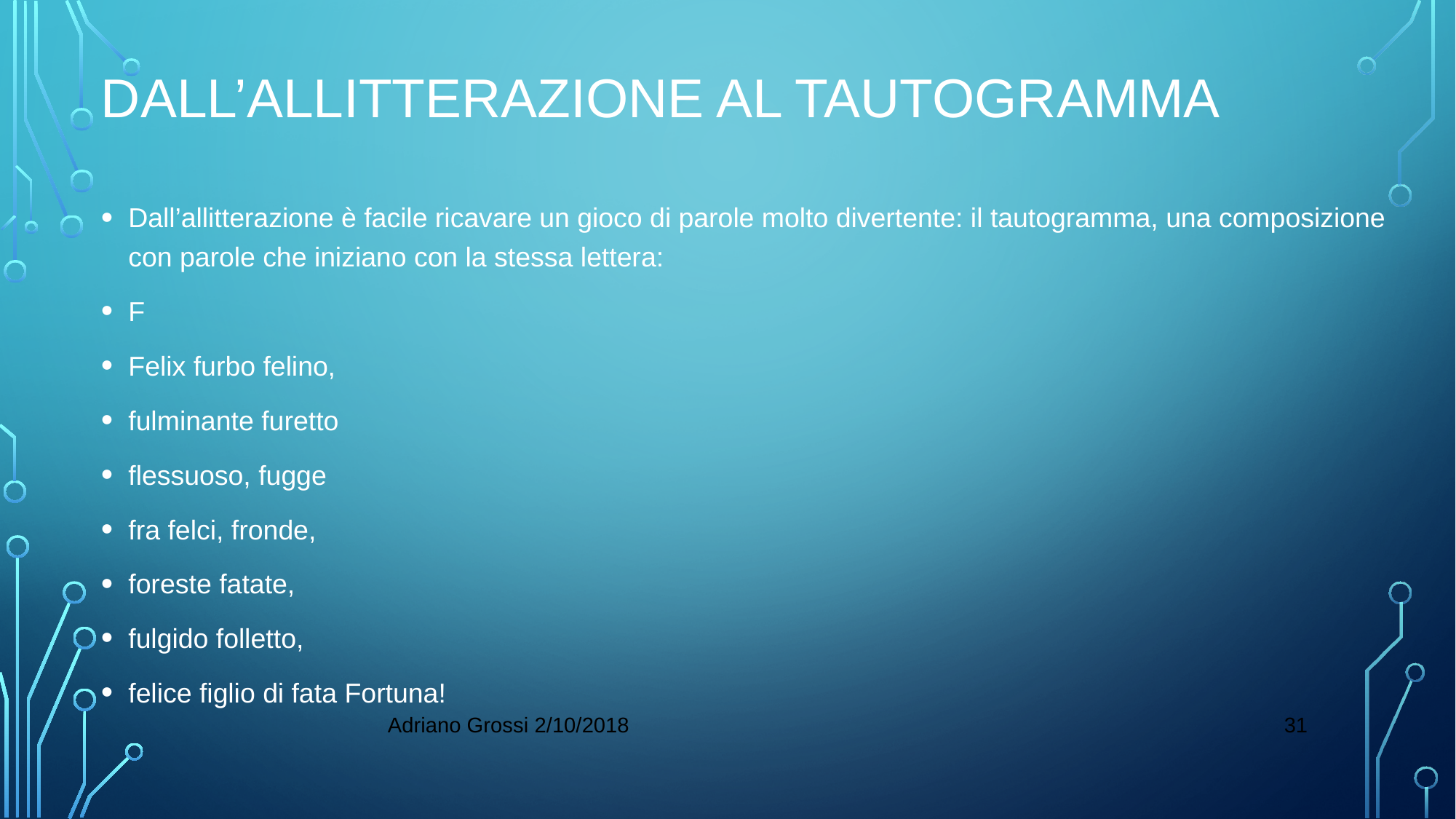

# Dall’allitterazione al tautogramma
Dall’allitterazione è facile ricavare un gioco di parole molto divertente: il tautogramma, una composizione con parole che iniziano con la stessa lettera:
F
Felix furbo felino,
fulminante furetto
flessuoso, fugge
fra felci, fronde,
foreste fatate,
fulgido folletto,
felice figlio di fata Fortuna!
31
Adriano Grossi 2/10/2018